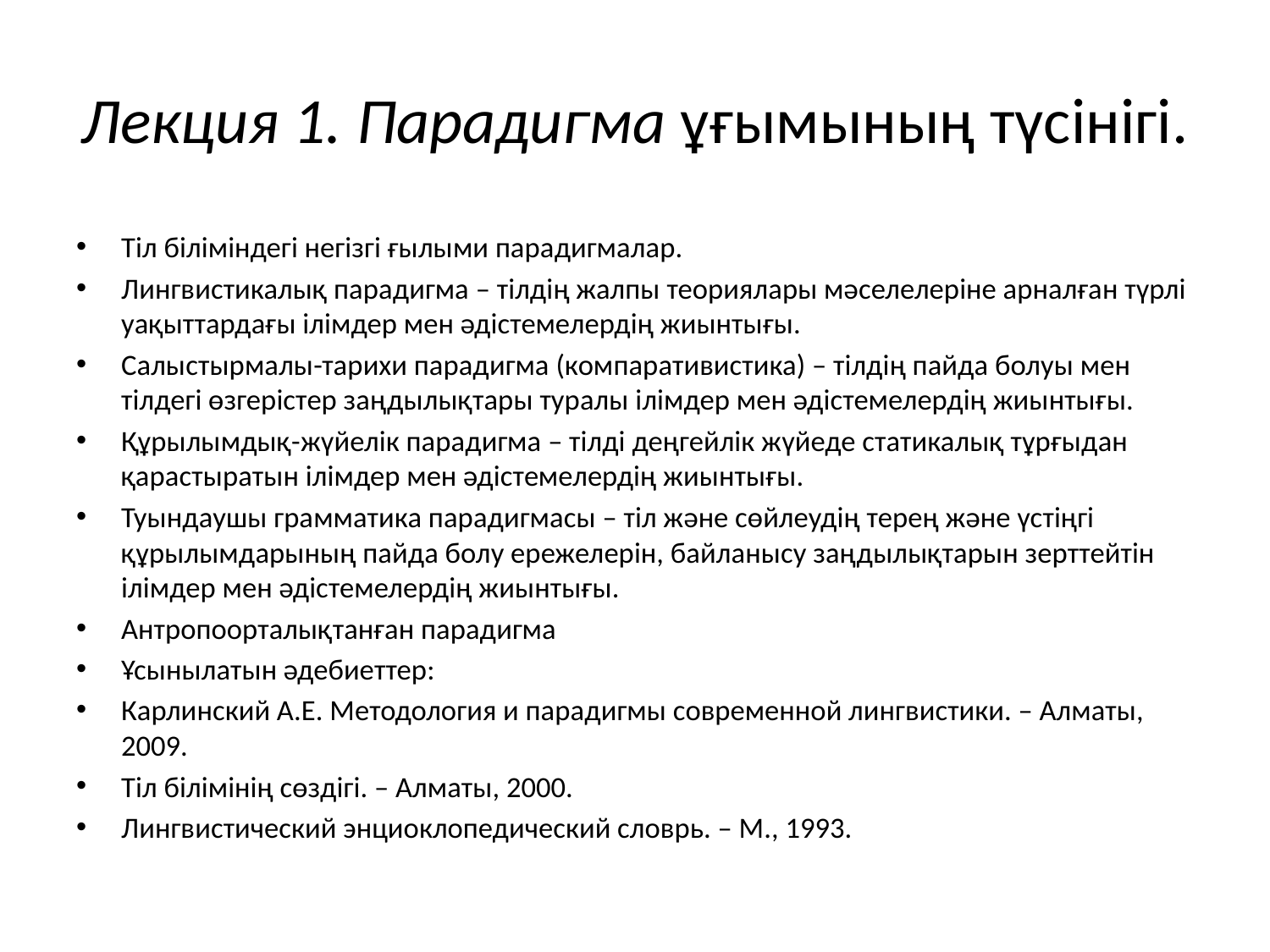

# Лекция 1. Парадигма ұғымының түсінігі.
Тіл біліміндегі негізгі ғылыми парадигмалар.
Лингвистикалық парадигма – тілдің жалпы теориялары мәселелеріне арналған түрлі уақыттардағы ілімдер мен әдістемелердің жиынтығы.
Салыстырмалы-тарихи парадигма (компаративистика) – тілдің пайда болуы мен тілдегі өзгерістер заңдылықтары туралы ілімдер мен әдістемелердің жиынтығы.
Құрылымдық-жүйелік парадигма – тілді деңгейлік жүйеде статикалық тұрғыдан қарастыратын ілімдер мен әдістемелердің жиынтығы.
Туындаушы грамматика парадигмасы – тіл және сөйлеудің терең және үстіңгі құрылымдарының пайда болу ережелерін, байланысу заңдылықтарын зерттейтін ілімдер мен әдістемелердің жиынтығы.
Антропоорталықтанған парадигма
Ұсынылатын әдебиеттер:
Карлинский А.Е. Методология и парадигмы современной лингвистики. – Алматы, 2009.
Тіл білімінің сөздігі. – Алматы, 2000.
Лингвистический энциоклопедический словрь. – М., 1993.